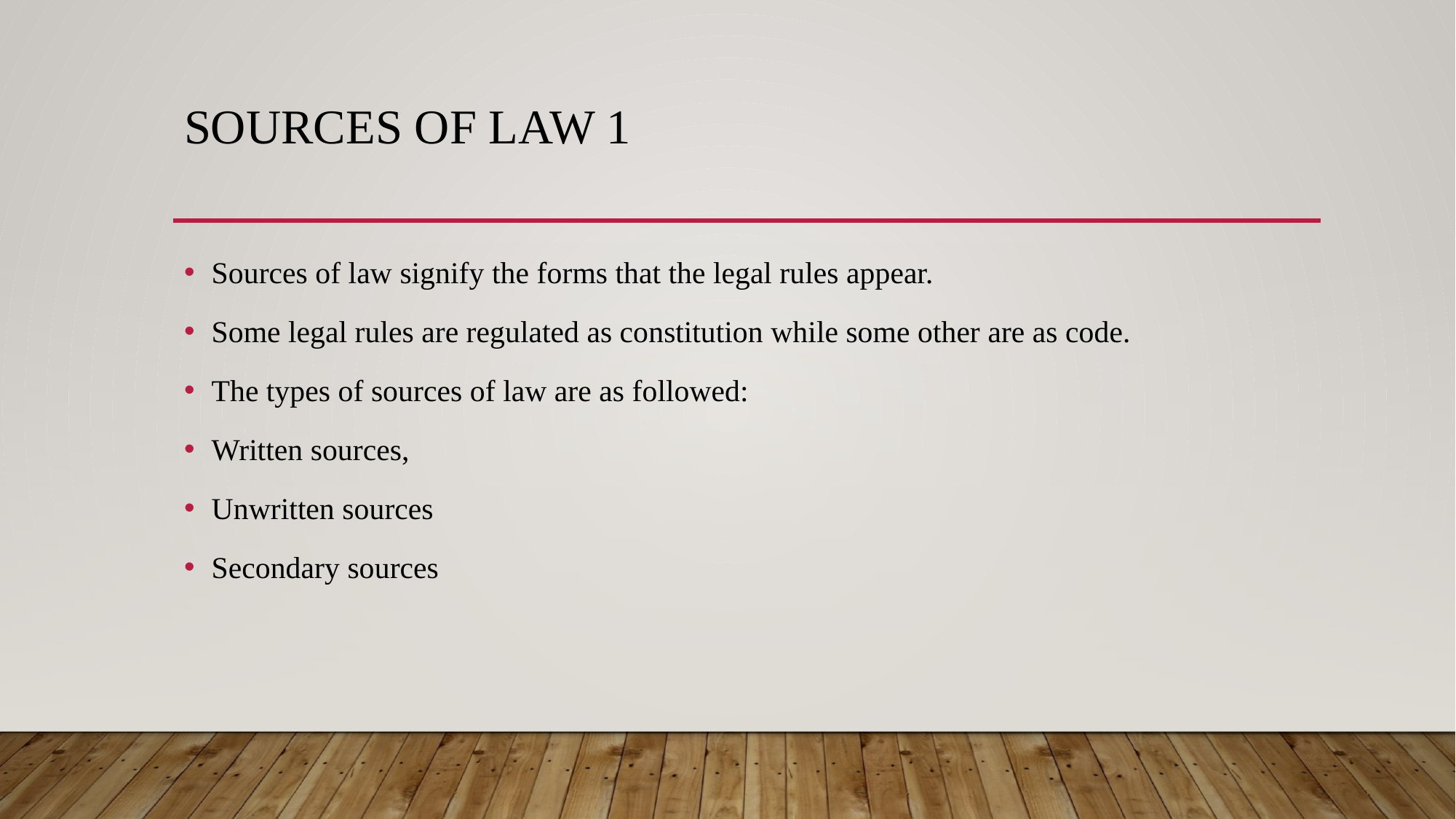

# Sources of law 1
Sources of law signify the forms that the legal rules appear.
Some legal rules are regulated as constitution while some other are as code.
The types of sources of law are as followed:
Written sources,
Unwritten sources
Secondary sources